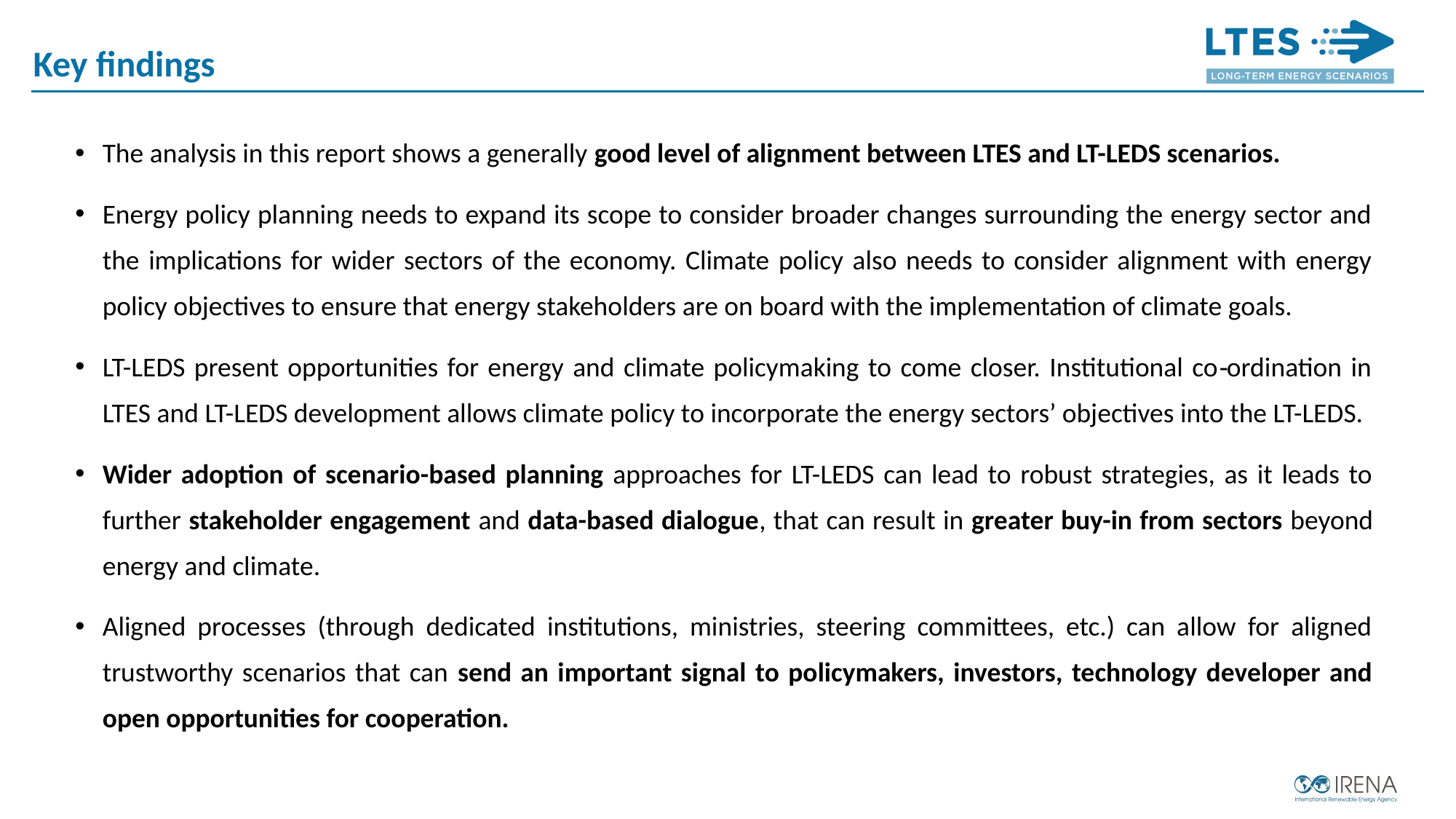

Key findings
The analysis in this report shows a generally good level of alignment between LTES and LT-LEDS scenarios.
Energy policy planning needs to expand its scope to consider broader changes surrounding the energy sector and the implications for wider sectors of the economy. Climate policy also needs to consider alignment with energy policy objectives to ensure that energy stakeholders are on board with the implementation of climate goals.
LT-LEDS present opportunities for energy and climate policymaking to come closer. Institutional co‑ordination in LTES and LT-LEDS development allows climate policy to incorporate the energy sectors’ objectives into the LT-LEDS.
Wider adoption of scenario-based planning approaches for LT-LEDS can lead to robust strategies, as it leads to further stakeholder engagement and data-based dialogue, that can result in greater buy-in from sectors beyond energy and climate.
Aligned processes (through dedicated institutions, ministries, steering committees, etc.) can allow for aligned trustworthy scenarios that can send an important signal to policymakers, investors, technology developer and open opportunities for cooperation.